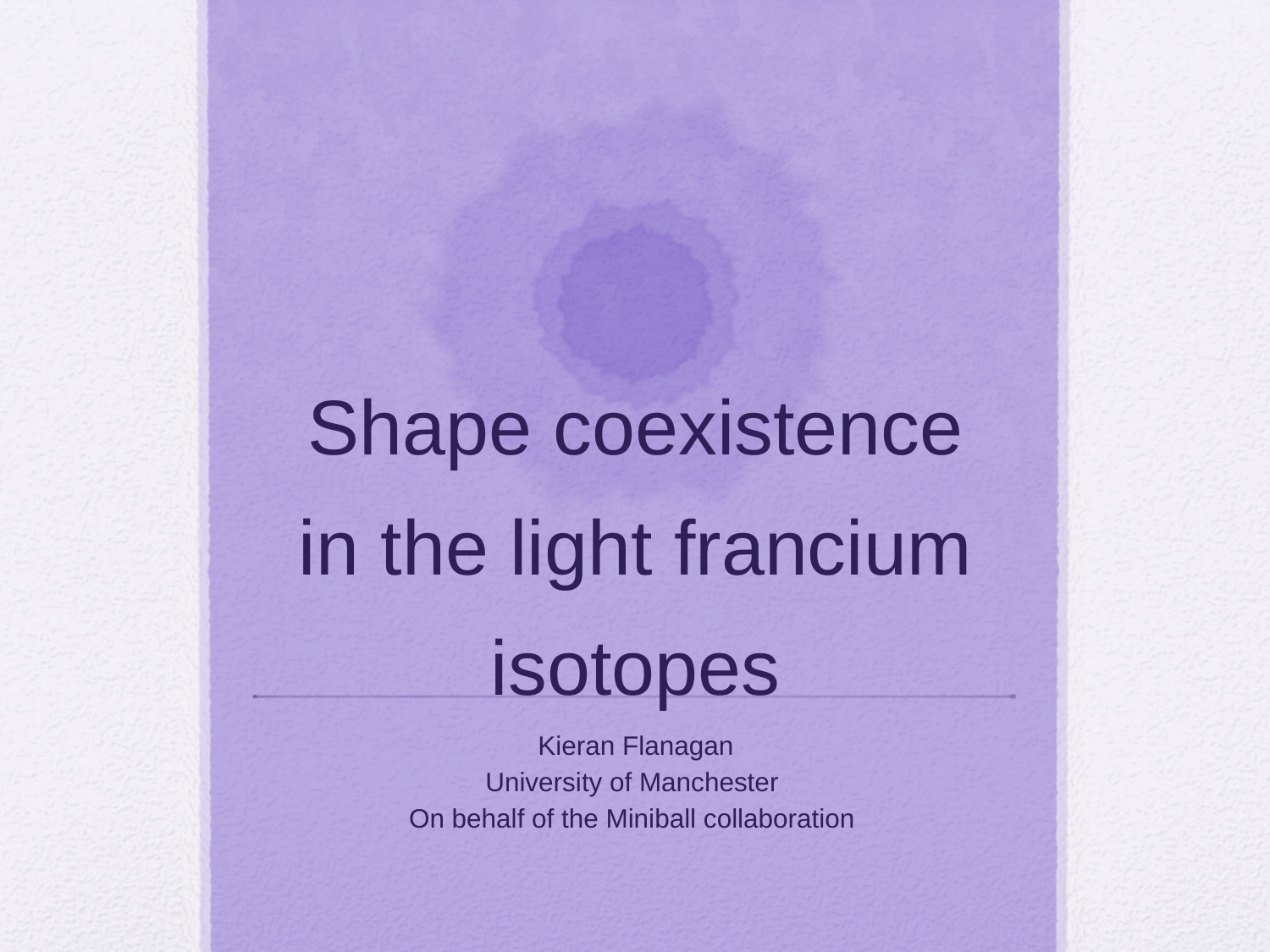

# Shape coexistence in the light francium isotopes
Kieran Flanagan
University of Manchester
On behalf of the Miniball collaboration